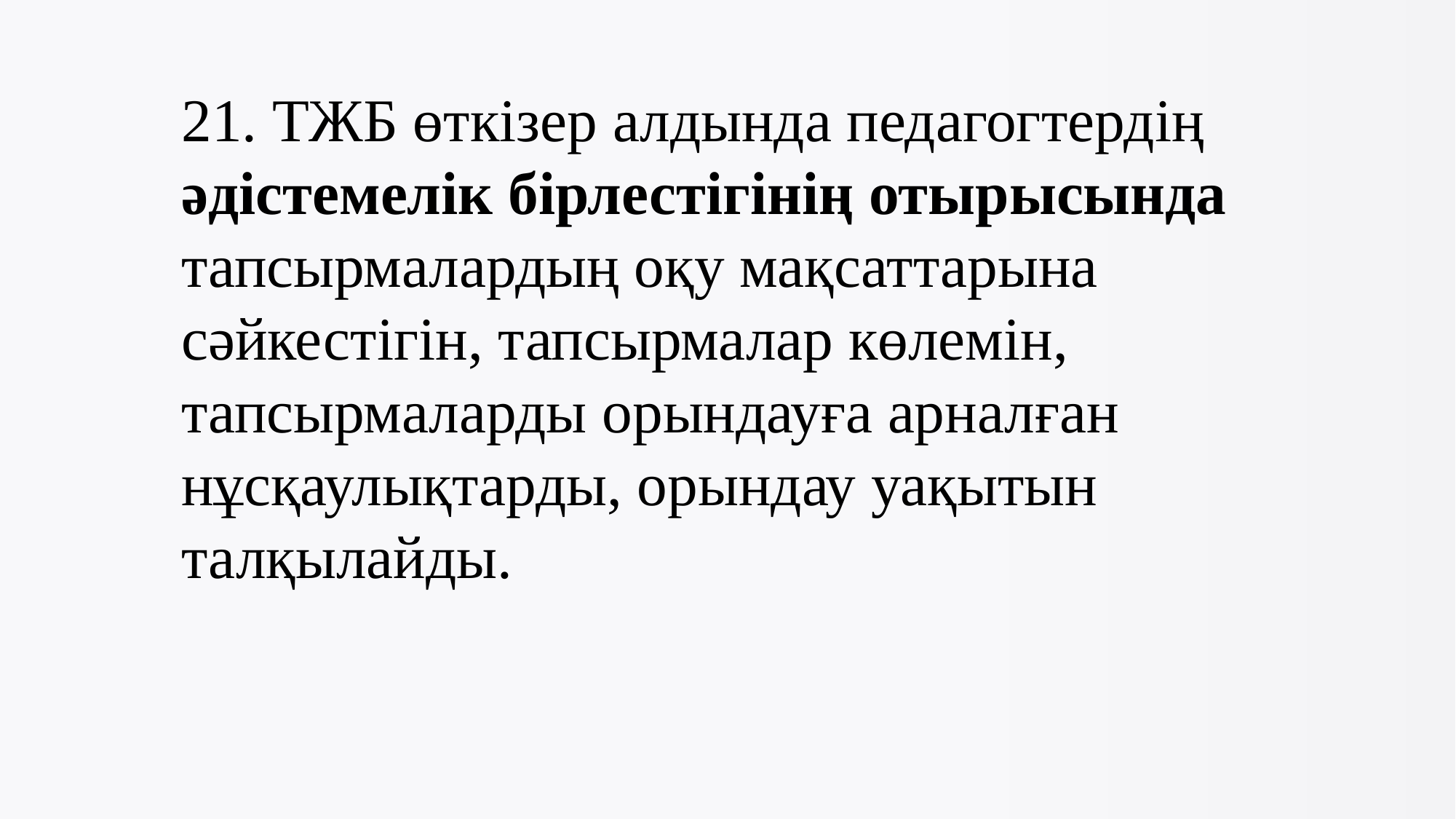

21. ТЖБ өткізер алдында педагогтердің әдістемелік бірлестігінің отырысында тапсырмалардың оқу мақсаттарына сәйкестігін, тапсырмалар көлемін, тапсырмаларды орындауға арналған нұсқаулықтарды, орындау уақытын талқылайды.